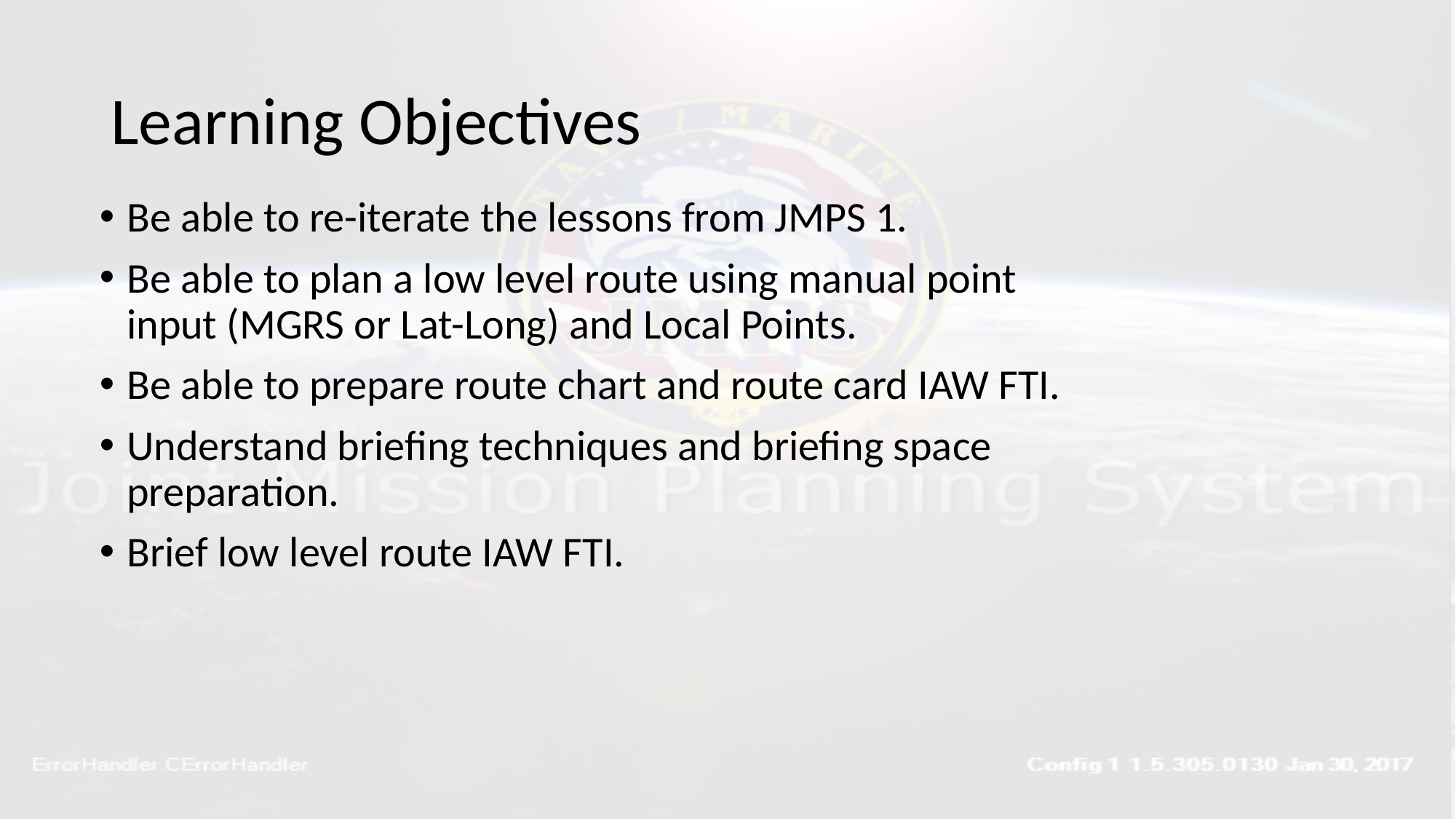

# Learning Objectives
Be able to re-iterate the lessons from JMPS 1.
Be able to plan a low level route using manual point input (MGRS or Lat-Long) and Local Points.
Be able to prepare route chart and route card IAW FTI.
Understand briefing techniques and briefing space preparation.
Brief low level route IAW FTI.